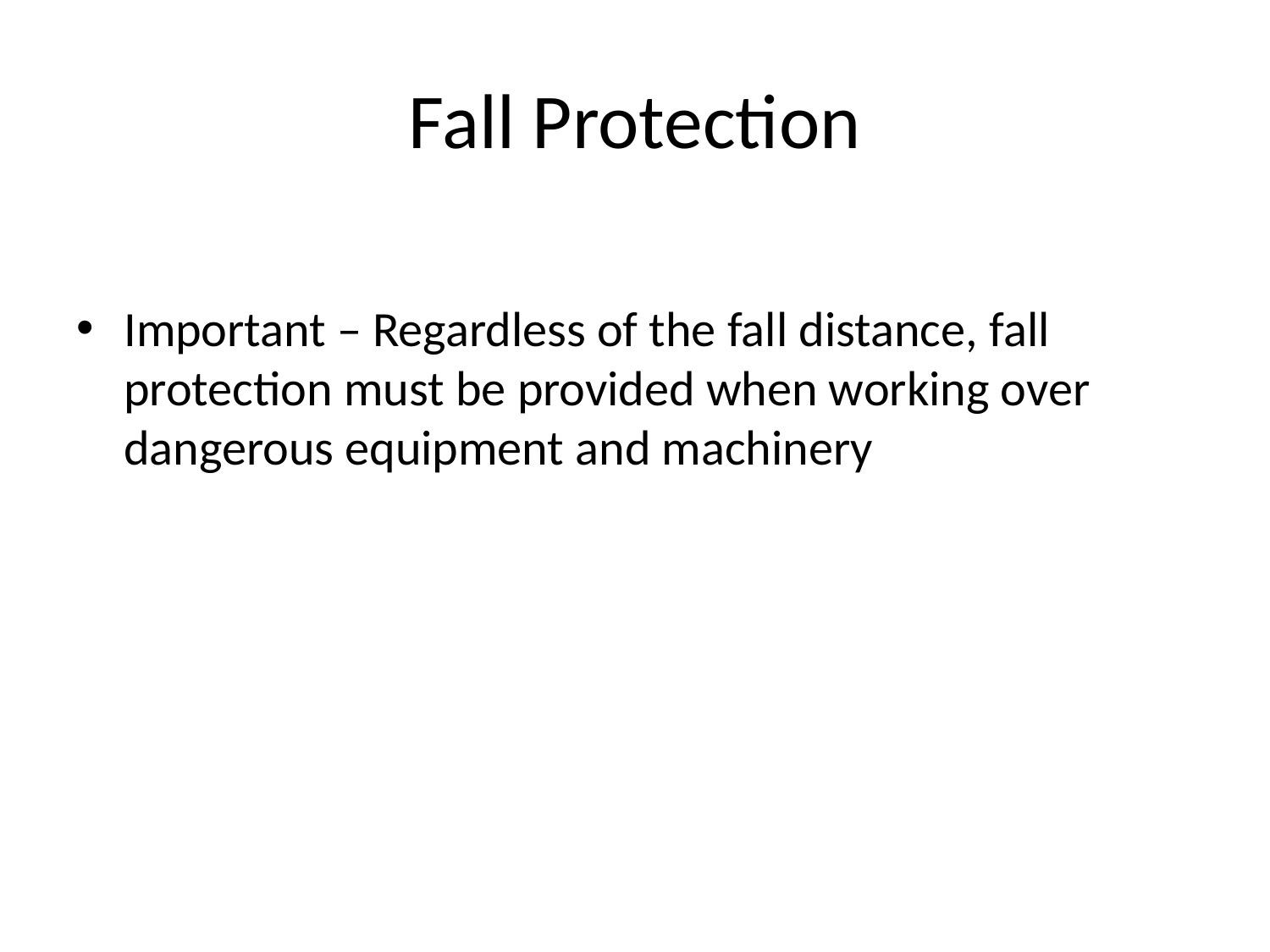

# Fall Protection

Important – Regardless of the fall distance, fall protection must be provided when working over dangerous equipment and machinery